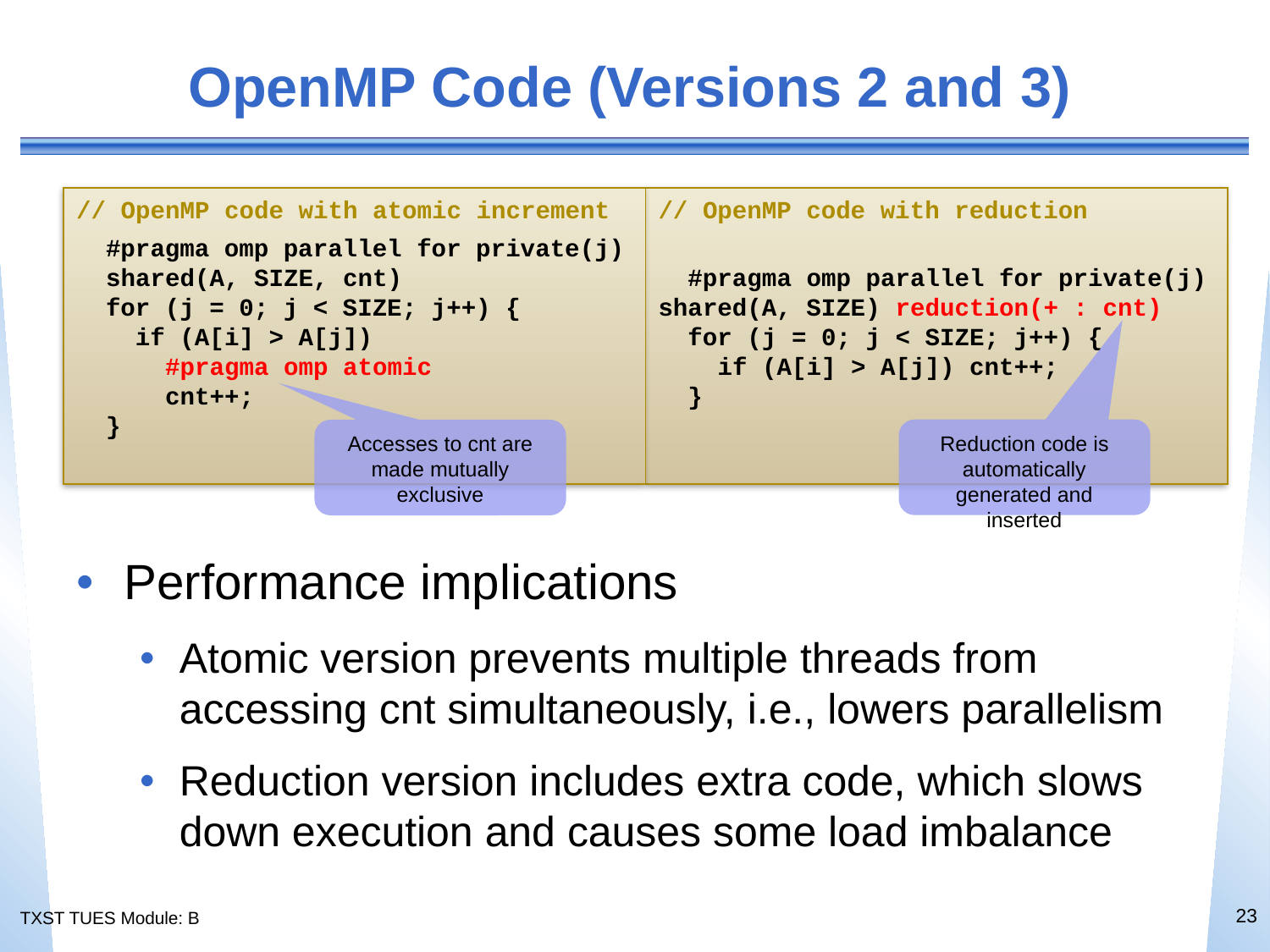

# OpenMP Code (Versions 2 and 3)

Performance implications
Atomic version prevents multiple threads from accessing cnt simultaneously, i.e., lowers parallelism
Reduction version includes extra code, which slows down execution and causes some load imbalance
// OpenMP code with atomic increment

  #pragma omp parallel for private(j)   shared(A, SIZE, cnt)
  for (j = 0; j < SIZE; j++) {
    if (A[i] > A[j])
      #pragma omp atomic
      cnt++;
  }
// OpenMP code with reduction

  #pragma omp parallel for private(j) shared(A, SIZE) reduction(+ : cnt)
  for (j = 0; j < SIZE; j++) {
    if (A[i] > A[j]) cnt++;
  }
Reduction code is automatically generated and inserted
Accesses to cnt are made mutually exclusive
23